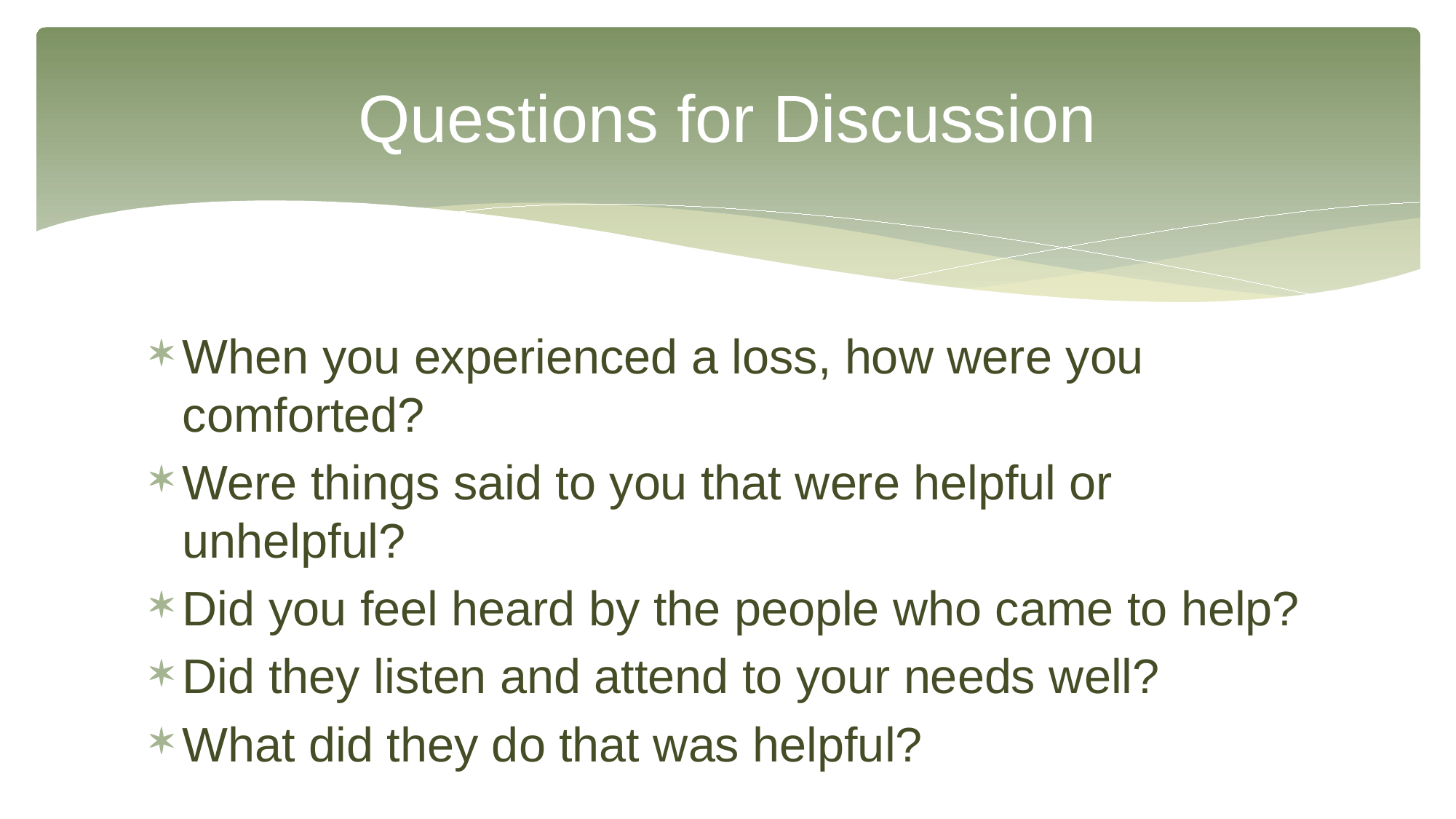

# Questions for Discussion
When you experienced a loss, how were you comforted?
Were things said to you that were helpful or unhelpful?
Did you feel heard by the people who came to help?
Did they listen and attend to your needs well?
What did they do that was helpful?